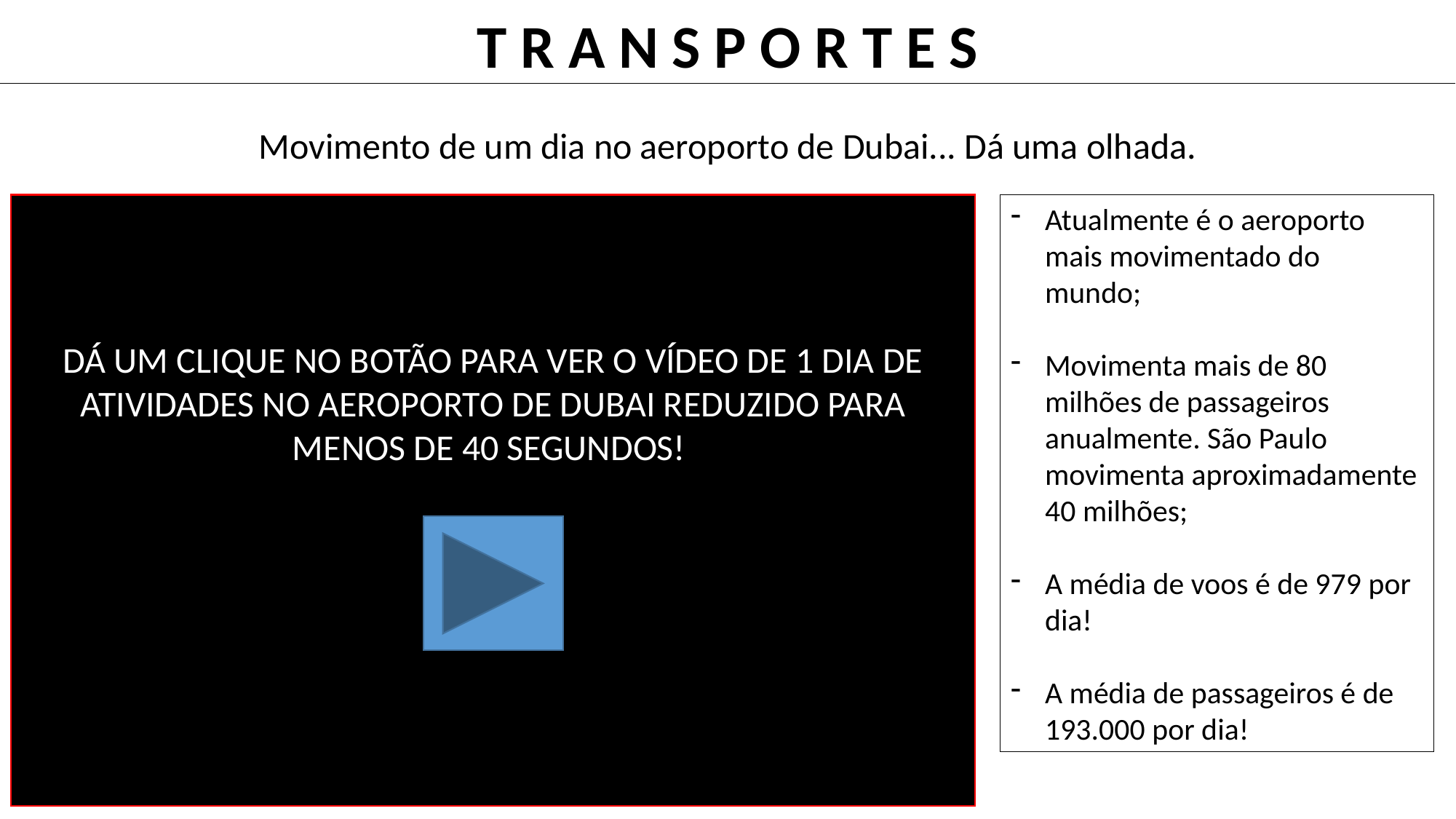

T R A N S P O R T E S
Movimento de um dia no aeroporto de Dubai... Dá uma olhada.

Atualmente é o aeroporto mais movimentado do mundo;

Movimenta mais de 80 milhões de passageiros anualmente. São Paulo movimenta aproximadamente 40 milhões;

A média de voos é de 979 por dia!

A média de passageiros é de 193.000 por dia!
DÁ UM CLIQUE NO BOTÃO PARA VER O VÍDEO DE 1 DIA DE ATIVIDADES NO AEROPORTO DE DUBAI REDUZIDO PARA MENOS DE 40 SEGUNDOS!